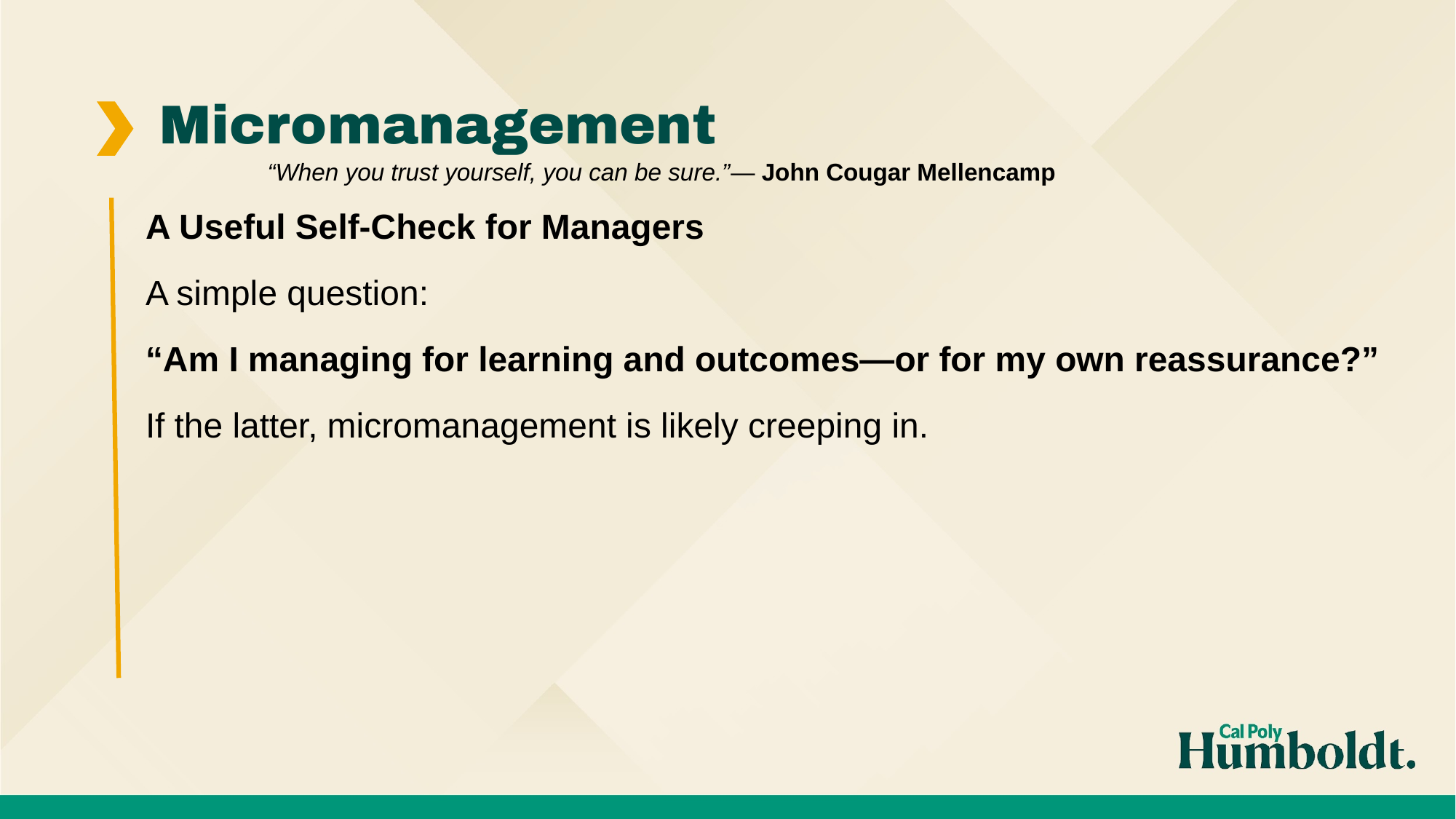

Micromanagement

“When you trust yourself, you can be sure.”— John Cougar Mellencamp
A Useful Self-Check for Managers
A simple question:
“Am I managing for learning and outcomes—or for my own reassurance?”
If the latter, micromanagement is likely creeping in.